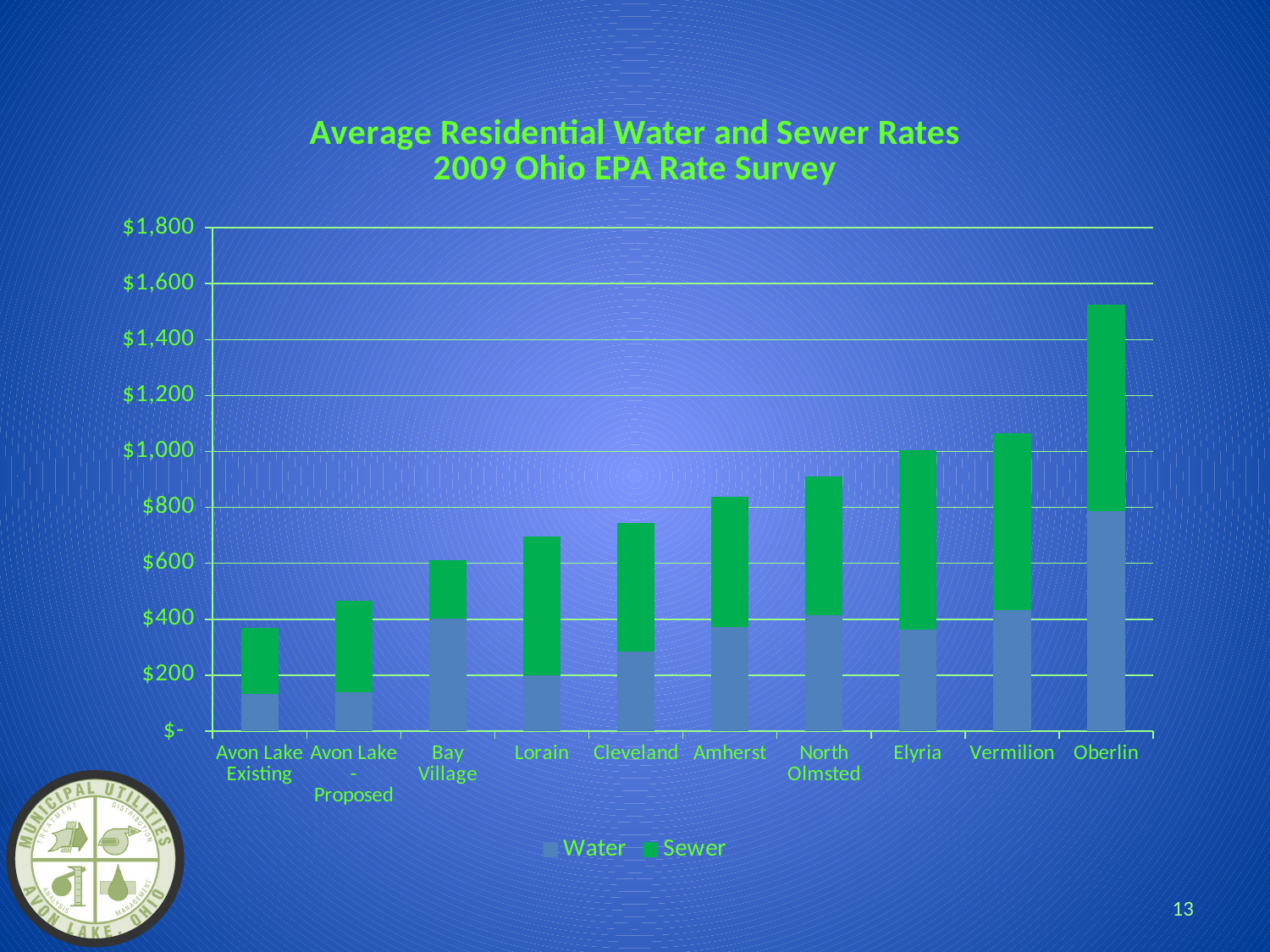

### Chart: Average Residential Water and Sewer Rates
2009 Ohio EPA Rate Survey

| Category | Water | Sewer |
|---|---|---|
| Avon Lake Existing | 133.0 | 236.0 |
| Avon Lake - Proposed | 138.0 | 328.0 |
| Bay Village | 401.0 | 210.0 |
| Lorain | 199.0 | 497.0 |
| Cleveland | 283.0 | 462.0 |
| Amherst | 372.0 | 465.0 |
| North Olmsted | 415.0 | 495.0 |
| Elyria | 363.0 | 643.0 |
| Vermilion | 433.0 | 631.0 |
| Oberlin | 787.0 | 738.0 |
13